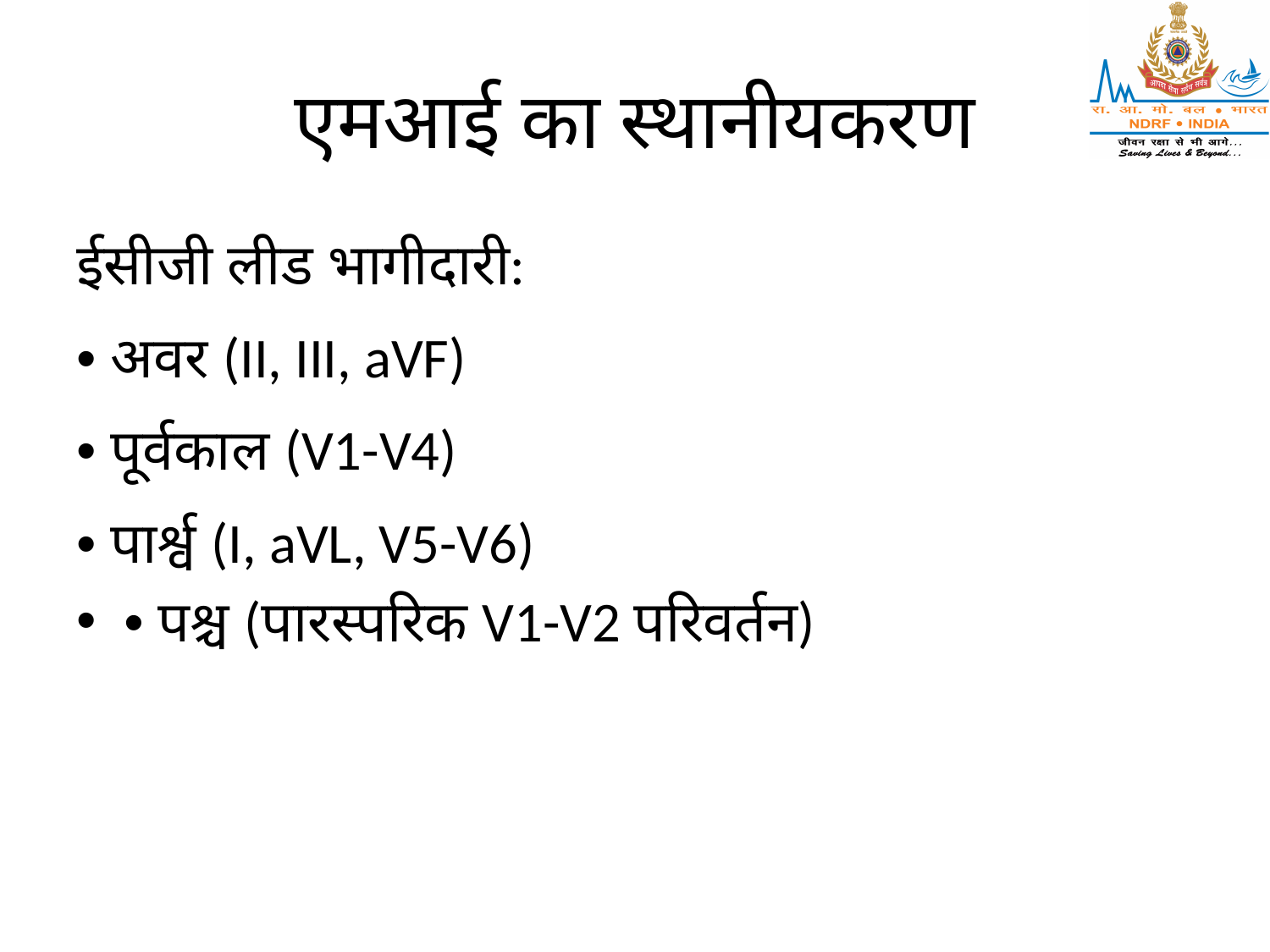

# एमआई का स्थानीयकरण
ईसीजी लीड भागीदारी:
• अवर (II, III, aVF)
• पूर्वकाल (V1-V4)
• पार्श्व (I, aVL, V5-V6)
• पश्च (पारस्परिक V1-V2 परिवर्तन)